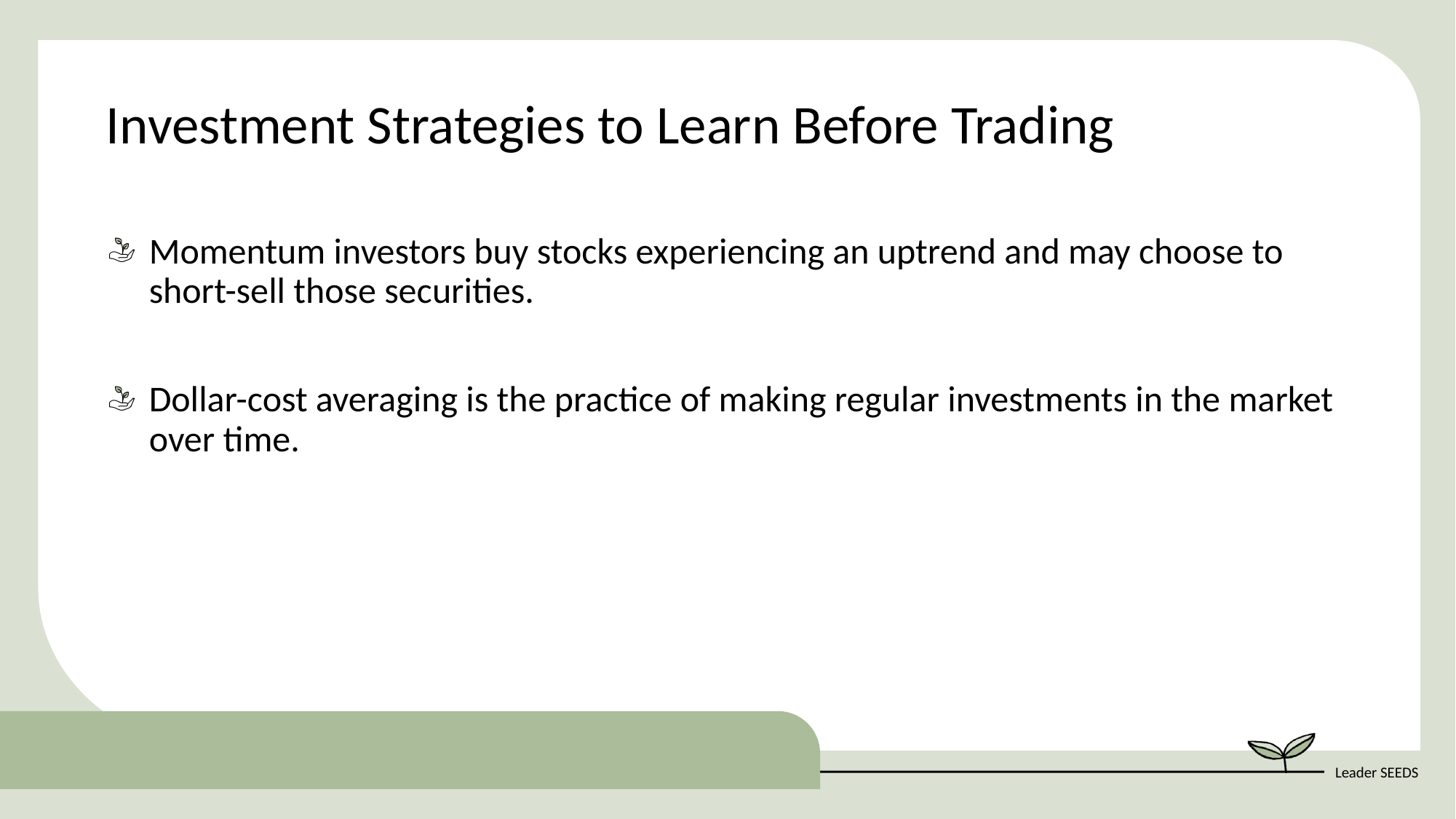

Investment Strategies to Learn Before Trading
Momentum investors buy stocks experiencing an uptrend and may choose to short-sell those securities.

Dollar-cost averaging is the practice of making regular investments in the market over time.